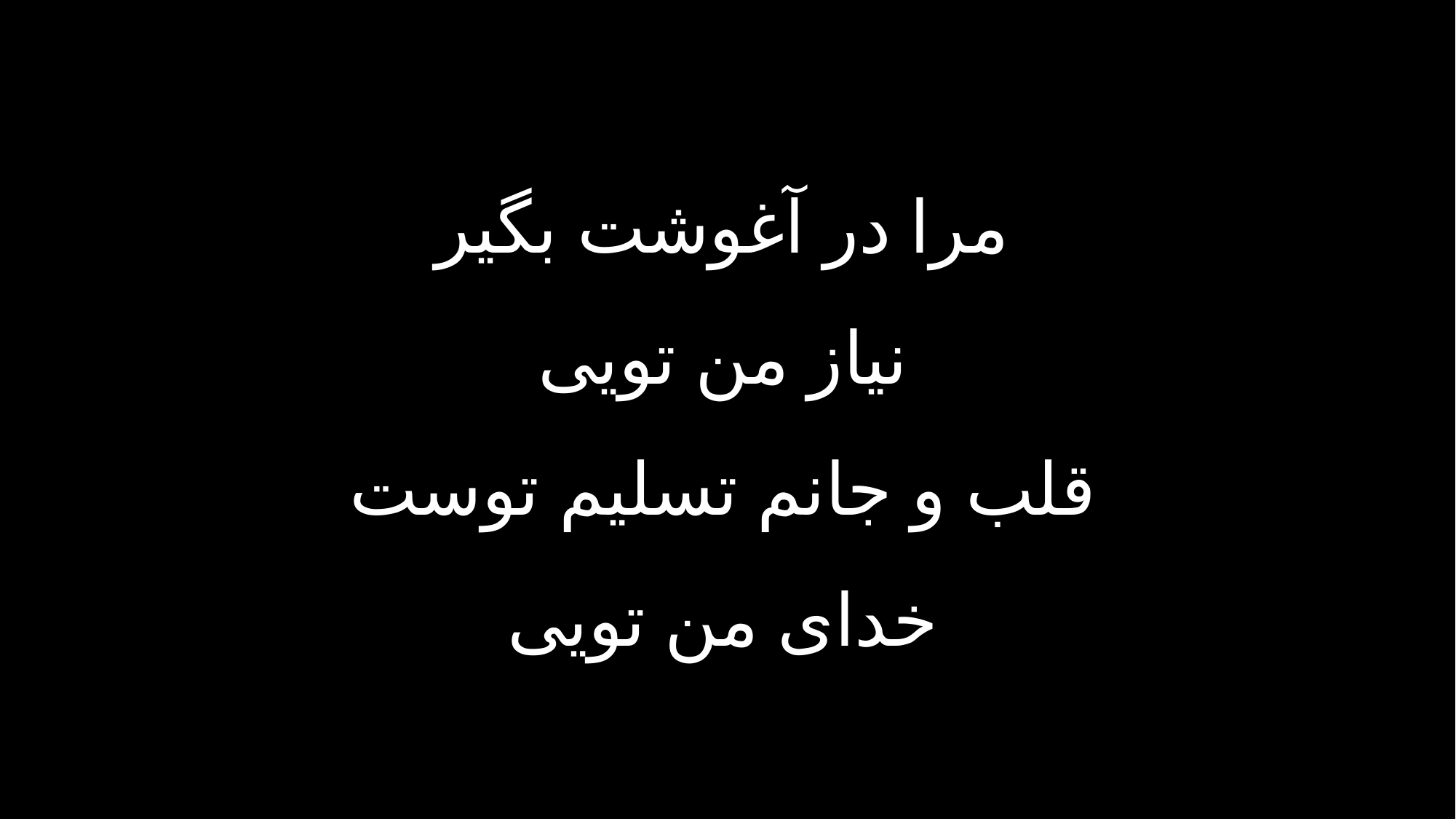

مرا در آغوشت بگیر
نیاز من تویی
قلب و جانم تسلیم توست
خدای من تویی